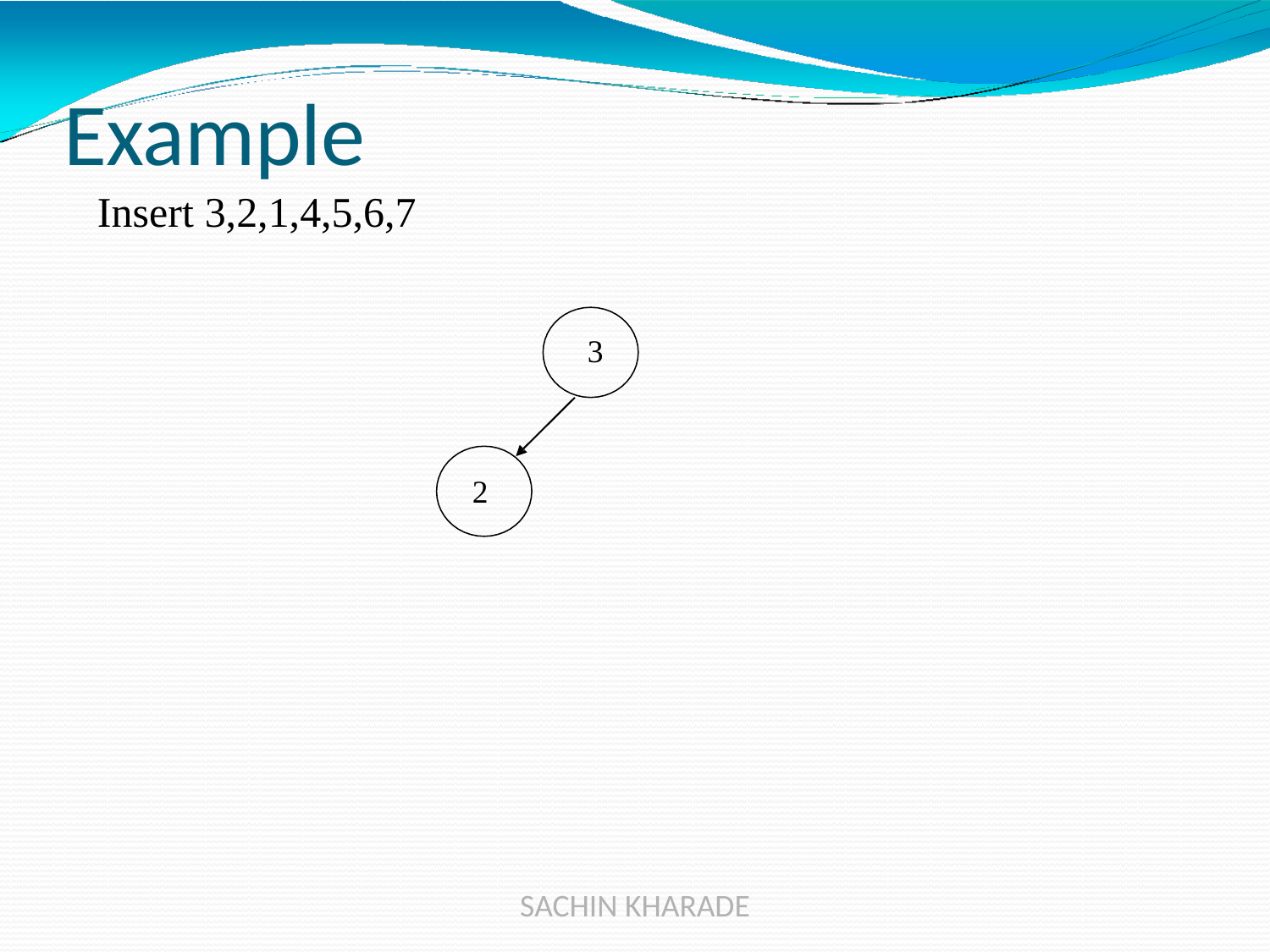

# Example
Insert 3,2,1,4,5,6,7

3

2
SACHIN KHARADE